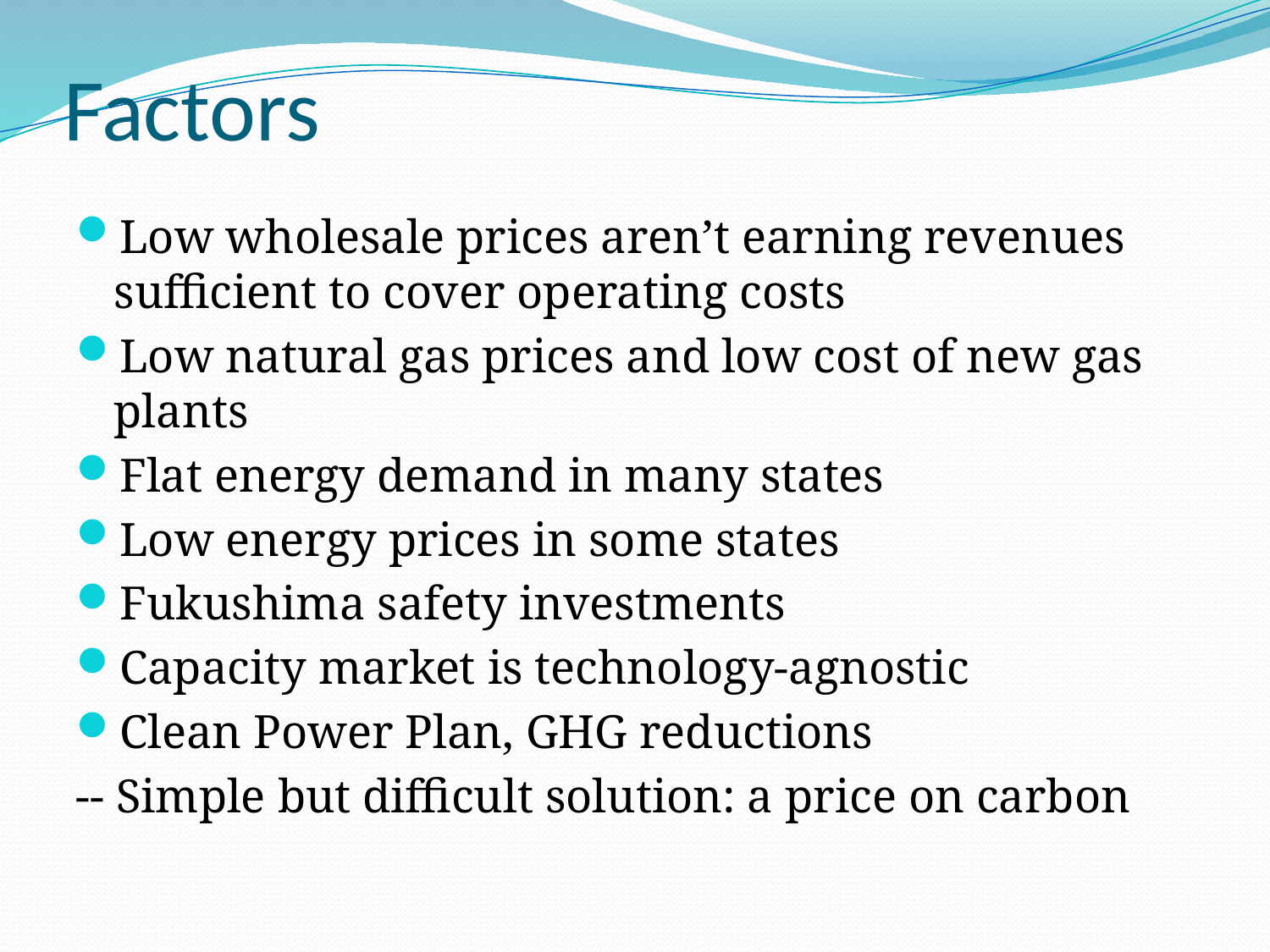

# Factors
Low wholesale prices aren’t earning revenues sufficient to cover operating costs
Low natural gas prices and low cost of new gas plants
Flat energy demand in many states
Low energy prices in some states
Fukushima safety investments
Capacity market is technology-agnostic
Clean Power Plan, GHG reductions
-- Simple but difficult solution: a price on carbon